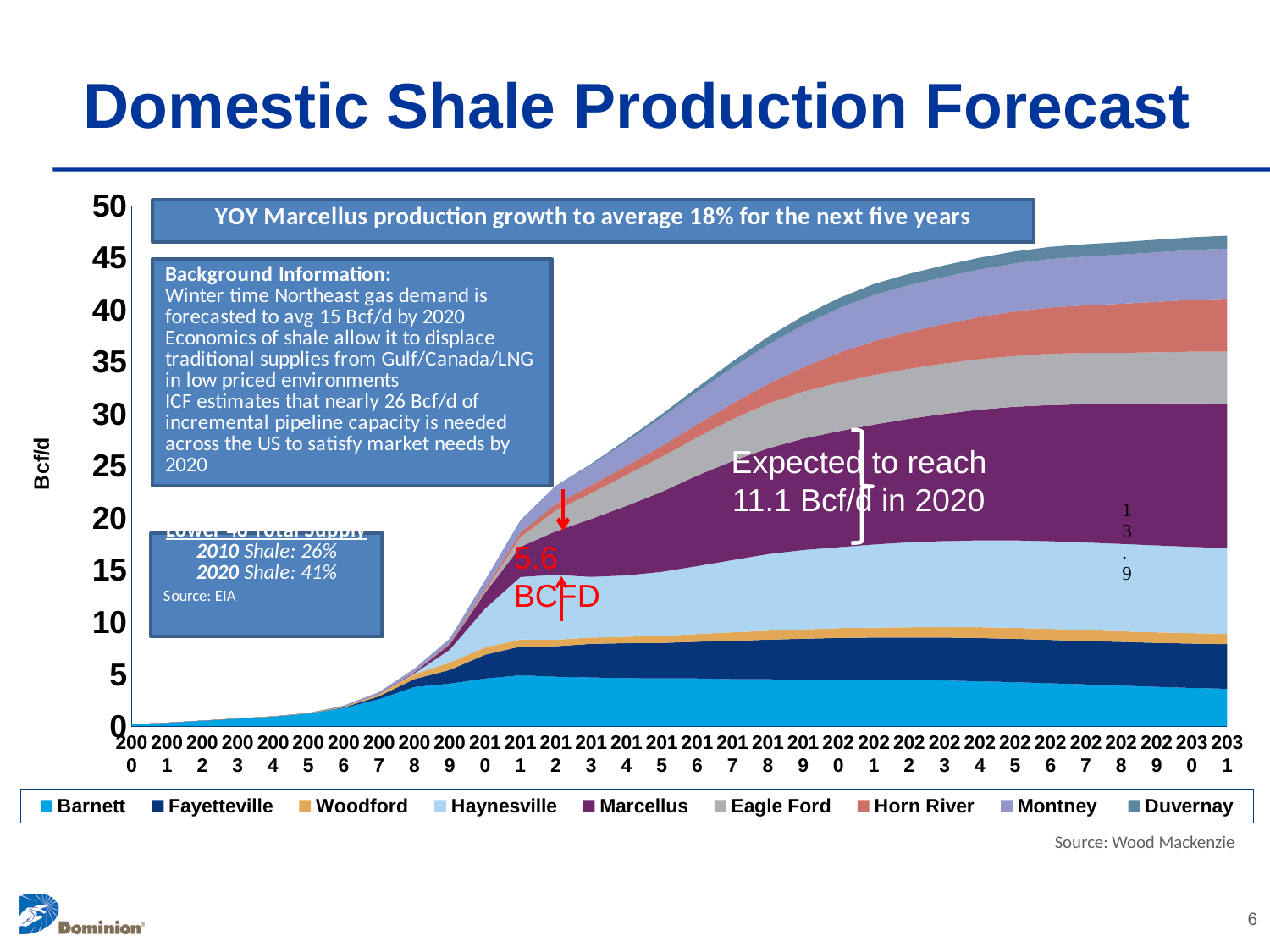

# Domestic Shale Production Forecast

### Chart

| Category | Barnett | Fayetteville | Woodford | Haynesville | Marcellus | Eagle Ford | Horn River | Montney  | Duvernay |
|---|---|---|---|---|---|---|---|---|---|
| 2000 | 0.18675858019950492 | 0.0 | 0.0 | 0.0 | 0.0 | 0.0 | 0.0 | 0.0 | 0.0 |
| 2001 | 0.3186153038346531 | 0.0 | 0.0018838000000000088 | 0.0 | 0.0 | 0.0 | 0.0 | 0.0 | 0.0 |
| 2002 | 0.522 | 0.0 | 0.004000000000000011 | 0.0 | 0.0 | 0.0 | 0.0 | 0.0 | 0.0 |
| 2003 | 0.7220000000000006 | 0.0 | 0.009000000000000055 | 0.0 | 0.0 | 0.0 | 0.0 | 0.0 | 0.0 |
| 2004 | 0.907 | 0.0010000000000000041 | 0.03000000000000013 | 0.0 | 0.0 | 0.0 | 0.0 | 0.0 | 0.0 |
| 2005 | 1.2069999999999907 | 0.007000000000000046 | 0.03700000000000024 | 0.0 | 0.0 | 0.0 | 0.0 | 0.0 | 0.0 |
| 2006 | 1.7340000000000042 | 0.052000000000000386 | 0.082 | 0.0 | 0.0 | 0.0 | 0.0 | 0.1 | 0.0 |
| 2007 | 2.5959999999999988 | 0.276 | 0.203 | 0.0 | 0.0 | 0.0 | 0.0 | 0.18700000000000044 | 0.0 |
| 2008 | 3.7530584476603392 | 0.763153203254426 | 0.4599069298398085 | 0.09029120487235148 | 0.09364486326711458 | 0.0 | 0.033715892043545005 | 0.3070000000000004 | 0.0 |
| 2009 | 4.0876239875109714 | 1.3085586611510254 | 0.7156498294361423 | 1.2291103225488562 | 0.4917562618883944 | 0.0173511626841434 | 0.12703603442682498 | 0.4090000000000003 | 0.0 |
| 2010 | 4.570138747681869 | 2.2866075219712214 | 0.7028006962252626 | 3.72555268332258 | 1.518529949997724 | 0.1965608850741065 | 0.20831327422515716 | 0.77777777777778 | 0.004000000000000011 |
| 2011 | 4.88007997053112 | 2.765092430225452 | 0.6706543258582371 | 6.006 | 2.905940759284904 | 0.9299082999425674 | 0.4243241916038591 | 1.1645883890015194 | 0.0118272202663649 |
| 2012 | 4.740905360403586 | 2.9299780256686168 | 0.6322273922315391 | 6.232000000000006 | 4.17029658078051 | 1.9893555722852576 | 0.6534406290457077 | 1.6894420376656285 | 0.03994639896139803 |
| 2013 | 4.674486399348825 | 3.2325226381141787 | 0.5976428190208322 | 5.8250002124762466 | 5.5650158059268655 | 2.477040508276083 | 0.7505551094295901 | 1.9541099435756193 | 0.10260649478573879 |
| 2014 | 4.604143129045321 | 3.3633972758780892 | 0.6190889098453122 | 5.8881873533305855 | 6.6839102294998245 | 2.9569393912938167 | 0.8805485630752359 | 2.3242854366115187 | 0.19514945774857262 |
| 2015 | 4.591667411135203 | 3.398864035767837 | 0.6672568278832507 | 6.163267608100383 | 7.685123865562156 | 3.3465483331554235 | 1.032910651441692 | 2.7672383627501014 | 0.2935844105197484 |
| 2016 | 4.57824659876339 | 3.528553729456695 | 0.7432020606435231 | 6.5145600485188675 | 8.701941607857636 | 3.6752591391263367 | 1.2319089576229636 | 3.130287045126601 | 0.40745005241627974 |
| 2017 | 4.515116327337561 | 3.6782093810659817 | 0.8146636671821358 | 6.936637055467243 | 9.502207781635997 | 4.016443396079533 | 1.505903837770112 | 3.4584532050957177 | 0.5806413971648501 |
| 2018 | 4.49954251056808 | 3.8018826341279777 | 0.8608940473921791 | 7.3508360629650245 | 10.153668281683977 | 4.3006302929253115 | 1.8675450277584513 | 3.779537029195643 | 0.7535891134147369 |
| 2019 | 4.490601248204523 | 3.898691322475251 | 0.9030714325427114 | 7.620675936195306 | 10.701930631556612 | 4.497413189988457 | 2.335056552675107 | 4.055747070530746 | 0.8740087453022984 |
| 2020 | 4.491448787866253 | 3.9823903245626115 | 0.9378204970977942 | 7.7712772672201424 | 11.136600148193798 | 4.6568889597808445 | 2.8561107953494997 | 4.274906684108079 | 0.9738291504206016 |
| 2021 | 4.4702317398198534 | 4.032733810709486 | 0.9614945093406817 | 7.9768486068170334 | 11.515361949484783 | 4.755728773912741 | 3.2487882332966875 | 4.449670000910865 | 1.0420637194128788 |
| 2022 | 4.437589798681406 | 4.0773918245372025 | 0.9792088258328083 | 8.155659944370115 | 11.87096519349424 | 4.797503585531969 | 3.5340712510827212 | 4.500939795366812 | 1.0839932411284865 |
| 2023 | 4.385372039691399 | 4.122835532116084 | 1.0096293997793546 | 8.255319664343379 | 12.215918132364228 | 4.829085098982725 | 3.804775551425341 | 4.509317174977924 | 1.1155764524048972 |
| 2024 | 4.305425569391283 | 4.1499754441670875 | 1.0434848861856476 | 8.340050037058685 | 12.559777879618872 | 4.841265138239991 | 4.051257489746202 | 4.561493502829772 | 1.1369781986768601 |
| 2025 | 4.2198342391416475 | 4.161317172218196 | 1.0589834753344718 | 8.393251368676621 | 12.835895292452472 | 4.875613998344059 | 4.275369029537949 | 4.609850190913702 | 1.1574360954388798 |
| 2026 | 4.116604318168661 | 4.160919903872036 | 1.0641567532358671 | 8.416780976660027 | 13.069113036543056 | 4.932742150966848 | 4.44135193223118 | 4.655186097707921 | 1.173575523305468 |
| 2027 | 4.0089866325555255 | 4.1672847151224355 | 1.0428430261463641 | 8.414535839594077 | 13.27040568356252 | 4.934343443415497 | 4.572999690495054 | 4.68851754943892 | 1.184985785958994 |
| 2028 | 3.899729850052941 | 4.191526527473123 | 1.0177002279902818 | 8.389796983732403 | 13.452022770369474 | 4.89304303122421 | 4.7148881064102675 | 4.721541835195636 | 1.199501956011786 |
| 2029 | 3.7747701353455914 | 4.223914185815808 | 1.0092667888081732 | 8.344802086899895 | 13.637601999145138 | 4.904207284229353 | 4.8488142465876924 | 4.754515987702669 | 1.2131934039680399 |
| 2030 | 3.669412501356921 | 4.260398733080272 | 1.0036411404000298 | 8.281443170803188 | 13.788498885454548 | 4.953068989380909 | 4.973028388576013 | 4.787306849890576 | 1.2255571134716827 |
| 2031 | 3.5887177187129864 | 4.285385420021543 | 0.9969655567690511 | 8.21759763523725 | 13.884886035289815 | 4.9823112322197485 | 5.0878530081477855 | 4.8181030095384685 | 1.236005806141108 |
Expected to reach
11.1 Bcf/d in 2020
5.6 BCFD
Source: Wood Mackenzie
6